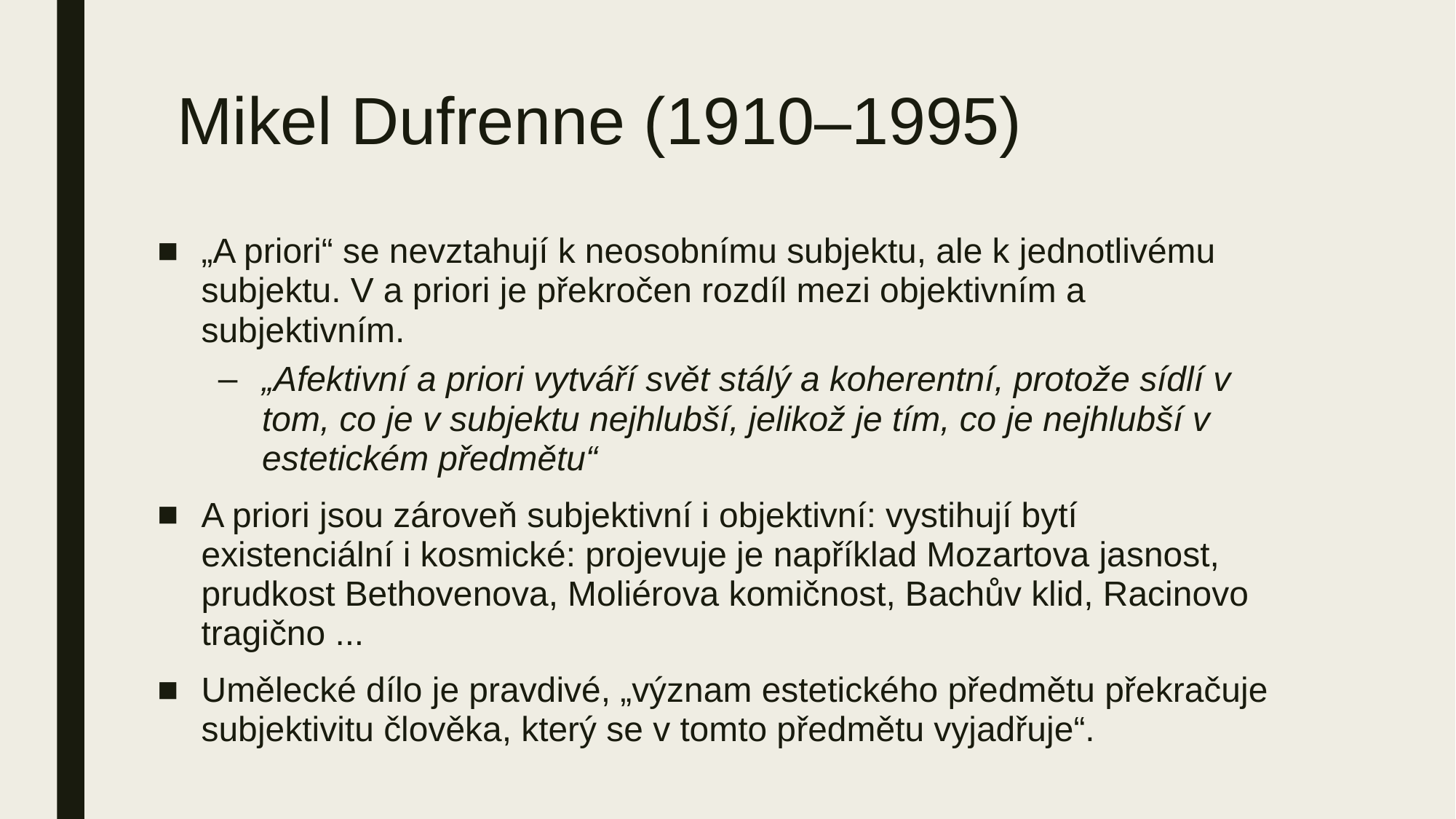

# Mikel Dufrenne (1910–1995)
„A priori“ se nevztahují k neosobnímu subjektu, ale k jednotlivému subjektu. V a priori je překročen rozdíl mezi objektivním a subjektivním.
„Afektivní a priori vytváří svět stálý a koherentní, protože sídlí v tom, co je v subjektu nejhlubší, jelikož je tím, co je nejhlubší v estetickém předmětu“
A priori jsou zároveň subjektivní i objektivní: vystihují bytí existenciální i kosmické: projevuje je například Mozartova jasnost, prudkost Bethovenova, Moliérova komičnost, Bachův klid, Racinovo tragično ...
Umělecké dílo je pravdivé, „význam estetického předmětu překračuje subjektivitu člověka, který se v tomto předmětu vyjadřuje“.